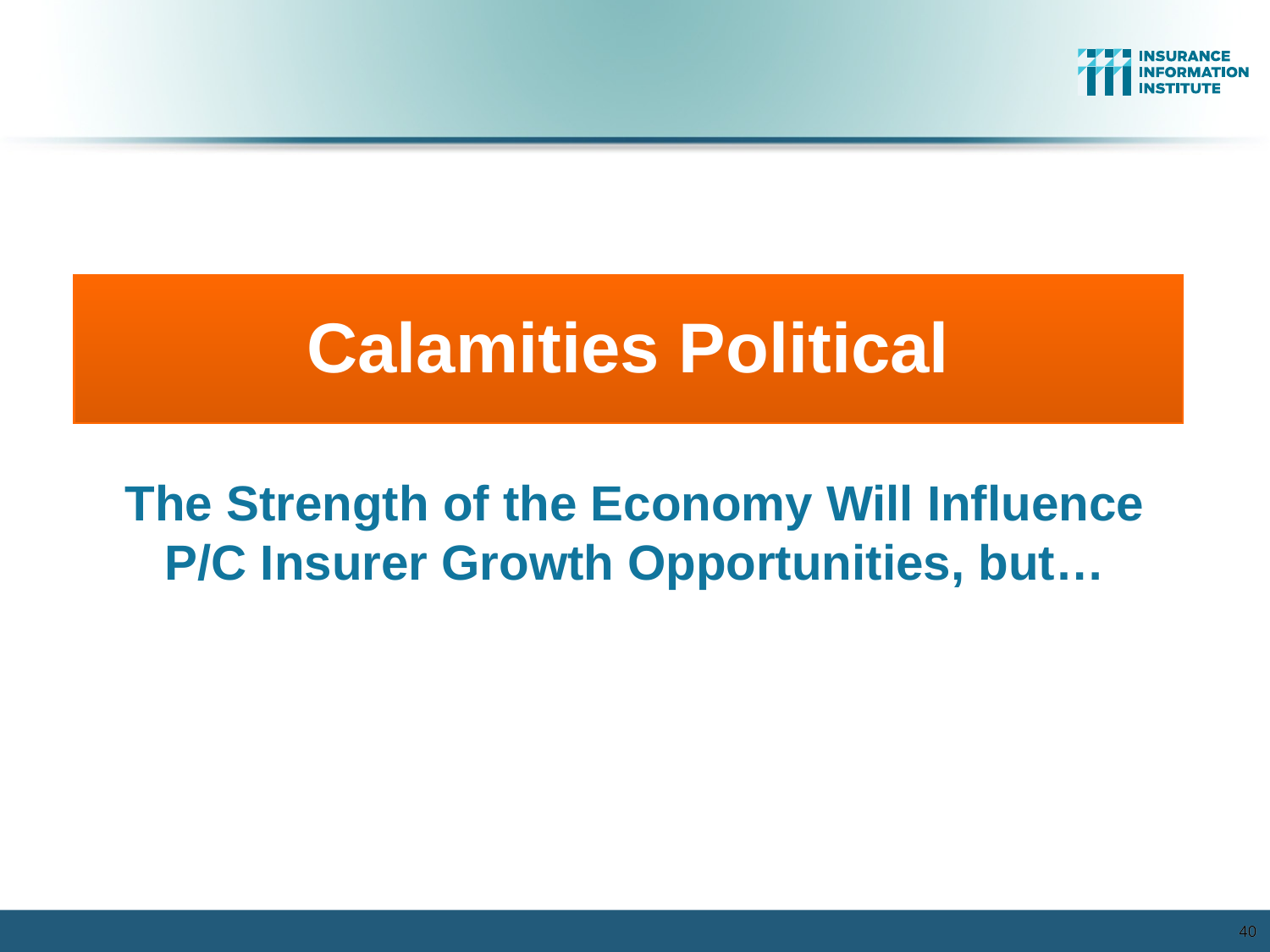

Calamities Political
The Strength of the Economy Will Influence
P/C Insurer Growth Opportunities, but…

40
40
12/01/09 - 9pm